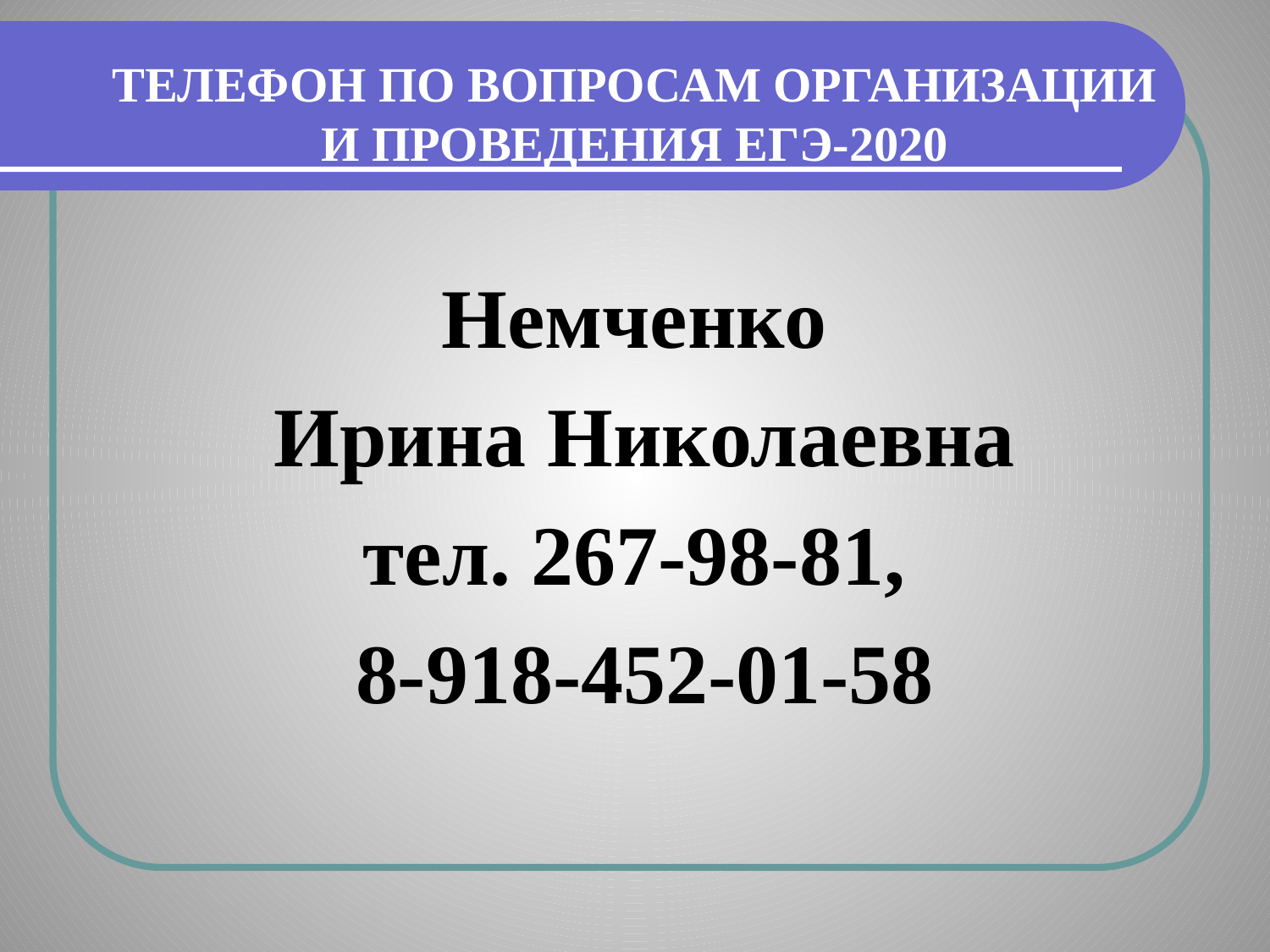

# телефон по вопросам организации и проведения егэ-2020
Немченко
Ирина Николаевна
тел. 267-98-81,
8-918-452-01-58